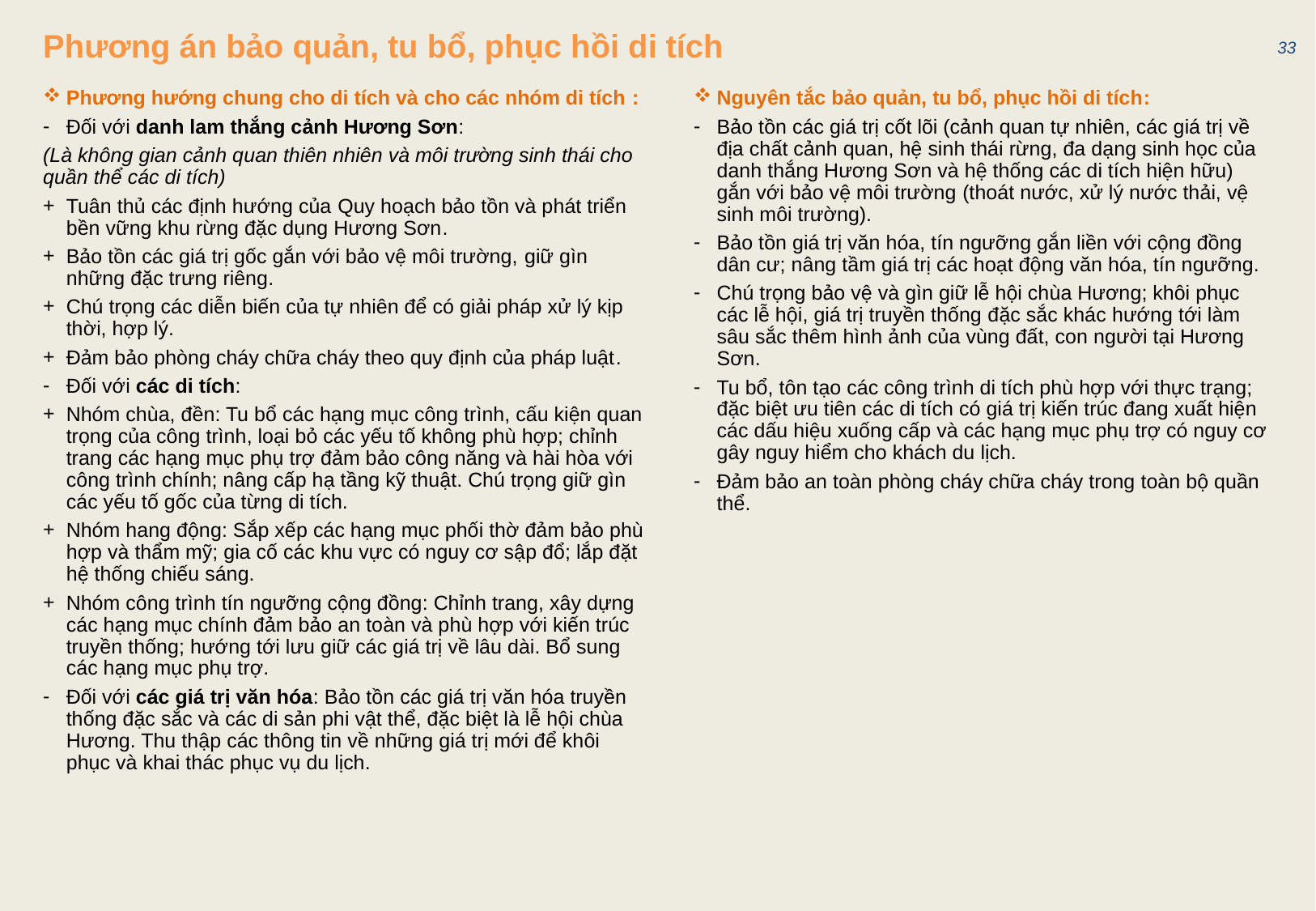

33
# Phương án bảo quản, tu bổ, phục hồi di tích

Phương hướng chung cho di tích và cho các nhóm di tích :
Đối với danh lam thắng cảnh Hương Sơn:
(Là không gian cảnh quan thiên nhiên và môi trường sinh thái cho quần thể các di tích)
Tuân thủ các định hướng của Quy hoạch bảo tồn và phát triển bền vững khu rừng đặc dụng Hương Sơn.
Bảo tồn các giá trị gốc gắn với bảo vệ môi trường, giữ gìn những đặc trưng riêng.
Chú trọng các diễn biến của tự nhiên để có giải pháp xử lý kịp thời, hợp lý.
Đảm bảo phòng cháy chữa cháy theo quy định của pháp luật.
Đối với các di tích:
Nhóm chùa, đền: Tu bổ các hạng mục công trình, cấu kiện quan trọng của công trình, loại bỏ các yếu tố không phù hợp; chỉnh trang các hạng mục phụ trợ đảm bảo công năng và hài hòa với công trình chính; nâng cấp hạ tầng kỹ thuật. Chú trọng giữ gìn các yếu tố gốc của từng di tích.
Nhóm hang động: Sắp xếp các hạng mục phối thờ đảm bảo phù hợp và thẩm mỹ; gia cố các khu vực có nguy cơ sập đổ; lắp đặt hệ thống chiếu sáng.
Nhóm công trình tín ngưỡng cộng đồng: Chỉnh trang, xây dựng các hạng mục chính đảm bảo an toàn và phù hợp với kiến trúc truyền thống; hướng tới lưu giữ các giá trị về lâu dài. Bổ sung các hạng mục phụ trợ.
Đối với các giá trị văn hóa: Bảo tồn các giá trị văn hóa truyền thống đặc sắc và các di sản phi vật thể, đặc biệt là lễ hội chùa Hương. Thu thập các thông tin về những giá trị mới để khôi phục và khai thác phục vụ du lịch.

Nguyên tắc bảo quản, tu bổ, phục hồi di tích:
Bảo tồn các giá trị cốt lõi (cảnh quan tự nhiên, các giá trị về địa chất cảnh quan, hệ sinh thái rừng, đa dạng sinh học của danh thắng Hương Sơn và hệ thống các di tích hiện hữu) gắn với bảo vệ môi trường (thoát nước, xử lý nước thải, vệ sinh môi trường).
Bảo tồn giá trị văn hóa, tín ngưỡng gắn liền với cộng đồng dân cư; nâng tầm giá trị các hoạt động văn hóa, tín ngưỡng.
Chú trọng bảo vệ và gìn giữ lễ hội chùa Hương; khôi phục các lễ hội, giá trị truyền thống đặc sắc khác hướng tới làm sâu sắc thêm hình ảnh của vùng đất, con người tại Hương Sơn.
Tu bổ, tôn tạo các công trình di tích phù hợp với thực trạng; đặc biệt ưu tiên các di tích có giá trị kiến trúc đang xuất hiện các dấu hiệu xuống cấp và các hạng mục phụ trợ có nguy cơ gây nguy hiểm cho khách du lịch.
Đảm bảo an toàn phòng cháy chữa cháy trong toàn bộ quần thể.